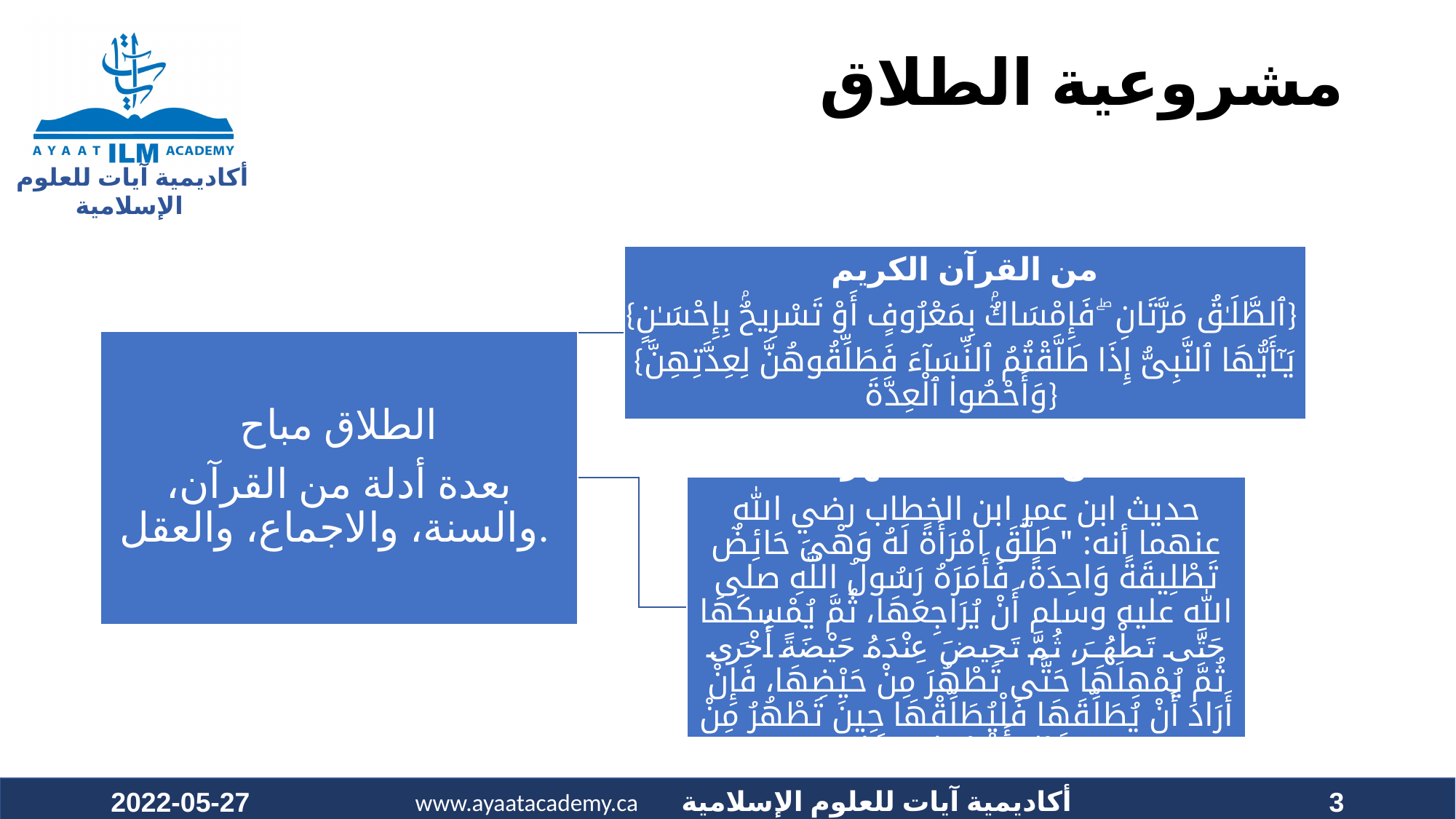

# مشروعية الطلاق
الطلاق مباح
بعدة أدلة من القرآن، والسنة، والاجماع، والعقل.
من القرآن الكريم
{ٱلطَّلَـٰقُ مَرَّتَانِ ۖ فَإِمْسَاكٌۢ بِمَعْرُوفٍ أَوْ تَسْرِيحٌۢ بِإِحْسَـٰنٍ}
{يَـٰٓأَيُّهَا ٱلنَّبِىُّ إِذَا طَلَّقْتُمُ ٱلنِّسَآءَ فَطَلِّقُوهُنَّ لِعِدَّتِهِنَّ وَأَحْصُوا۟ ٱلْعِدَّةَ}
من السنة المطهرة
حديث ابن عمر ابن الخطاب رضي الله عنهما أنه: "طَلَّقَ امْرَأَةً لَهُ وَهْىَ حَائِضٌ تَطْلِيقَةً وَاحِدَةً، فَأَمَرَهُ رَسُولُ اللَّهِ صلى الله عليه وسلم أَنْ يُرَاجِعَهَا، ثُمَّ يُمْسِكَهَا حَتَّى تَطْهُرَ، ثُمَّ تَحِيضَ عِنْدَهُ حَيْضَةً أُخْرَى ثُمَّ يُمْهِلَهَا حَتَّى تَطْهُرَ مِنْ حَيْضِهَا، فَإِنْ أَرَادَ أَنْ يُطَلِّقَهَا فَلْيُطَلِّقْهَا حِينَ تَطْهُرُ مِنْ قَبْلِ أَنْ يُجَامِعَهَا
2022-05-27
3